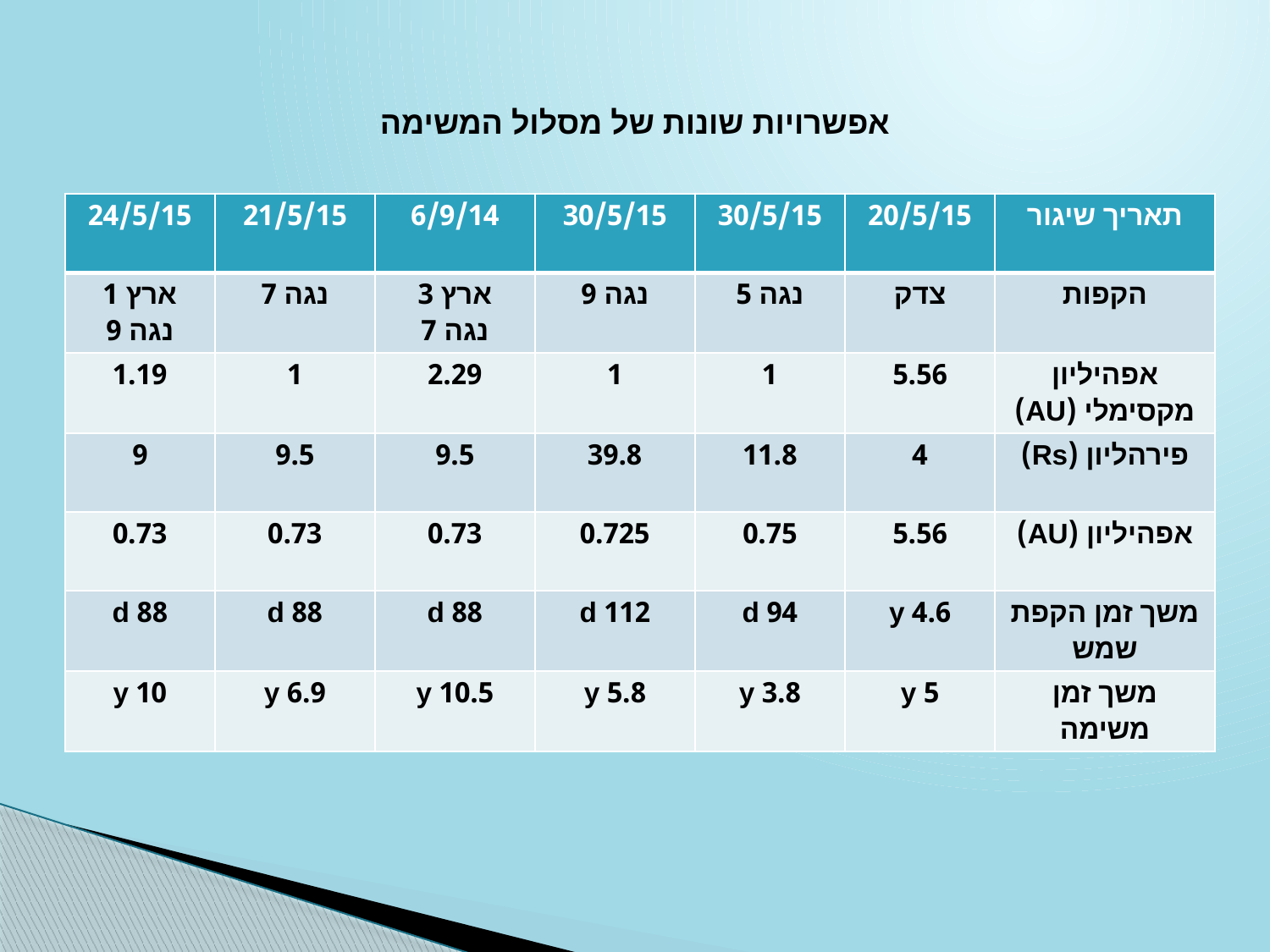

אפשרויות שונות של מסלול המשימה
| 24/5/15 | 21/5/15 | 6/9/14 | 30/5/15 | 30/5/15 | 20/5/15 | תאריך שיגור |
| --- | --- | --- | --- | --- | --- | --- |
| ארץ 1 נגה 9 | נגה 7 | ארץ 3 נגה 7 | נגה 9 | נגה 5 | צדק | הקפות |
| 1.19 | 1 | 2.29 | 1 | 1 | 5.56 | אפהיליון מקסימלי (AU) |
| 9 | 9.5 | 9.5 | 39.8 | 11.8 | 4 | פירהליון (Rs) |
| 0.73 | 0.73 | 0.73 | 0.725 | 0.75 | 5.56 | אפהיליון (AU) |
| 88 d | 88 d | 88 d | 112 d | 94 d | 4.6 y | משך זמן הקפת שמש |
| 10 y | 6.9 y | 10.5 y | 5.8 y | 3.8 y | 5 y | משך זמן משימה |